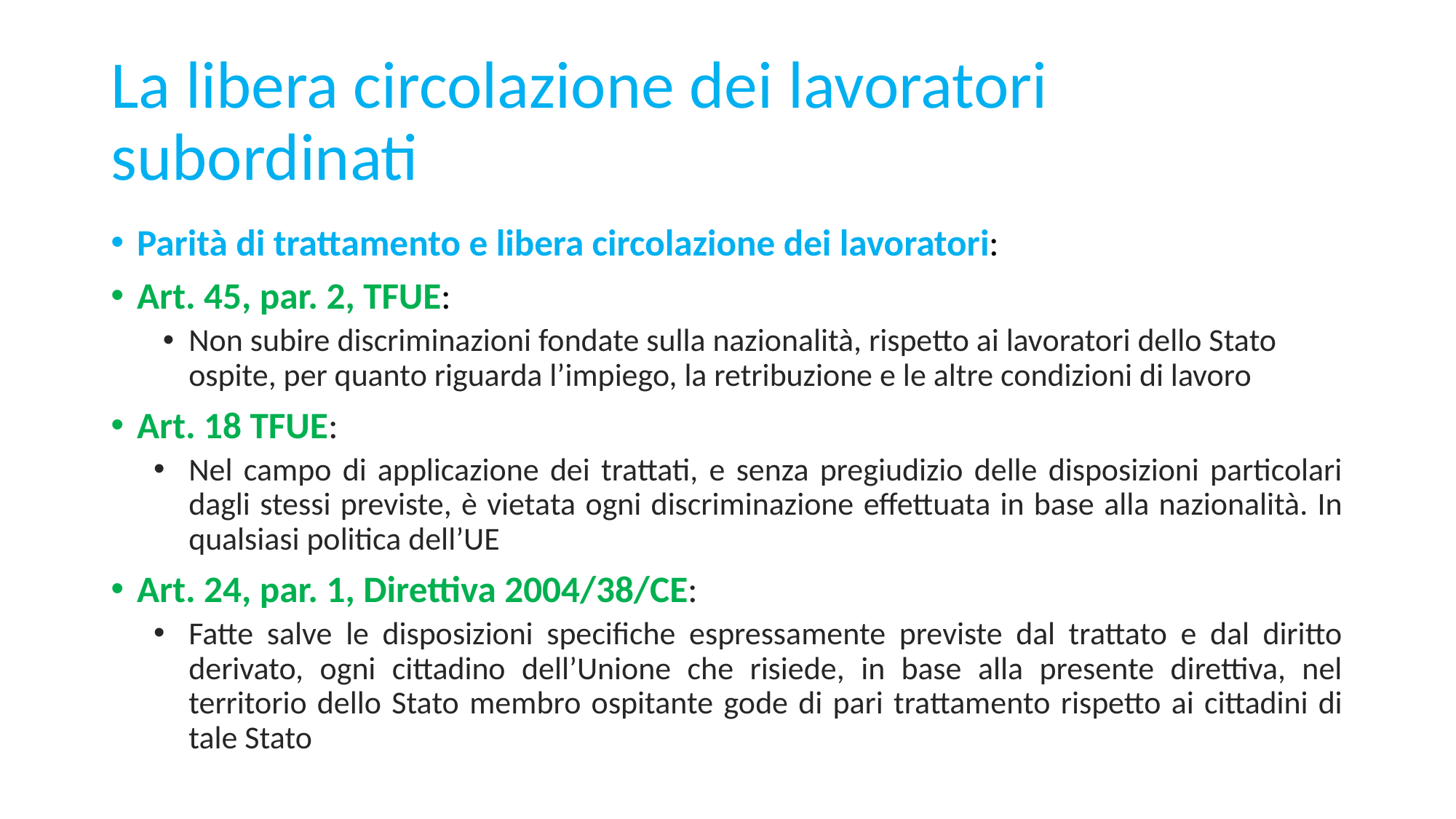

# La libera circolazione dei lavoratori subordinati
Parità di trattamento e libera circolazione dei lavoratori:
Art. 45, par. 2, TFUE:
Non subire discriminazioni fondate sulla nazionalità, rispetto ai lavoratori dello Stato ospite, per quanto riguarda l’impiego, la retribuzione e le altre condizioni di lavoro
Art. 18 TFUE:
Nel campo di applicazione dei trattati, e senza pregiudizio delle disposizioni particolari dagli stessi previste, è vietata ogni discriminazione effettuata in base alla nazionalità. In qualsiasi politica dell’UE
Art. 24, par. 1, Direttiva 2004/38/CE:
Fatte salve le disposizioni specifiche espressamente previste dal trattato e dal diritto derivato, ogni cittadino dell’Unione che risiede, in base alla presente direttiva, nel territorio dello Stato membro ospitante gode di pari trattamento rispetto ai cittadini di tale Stato